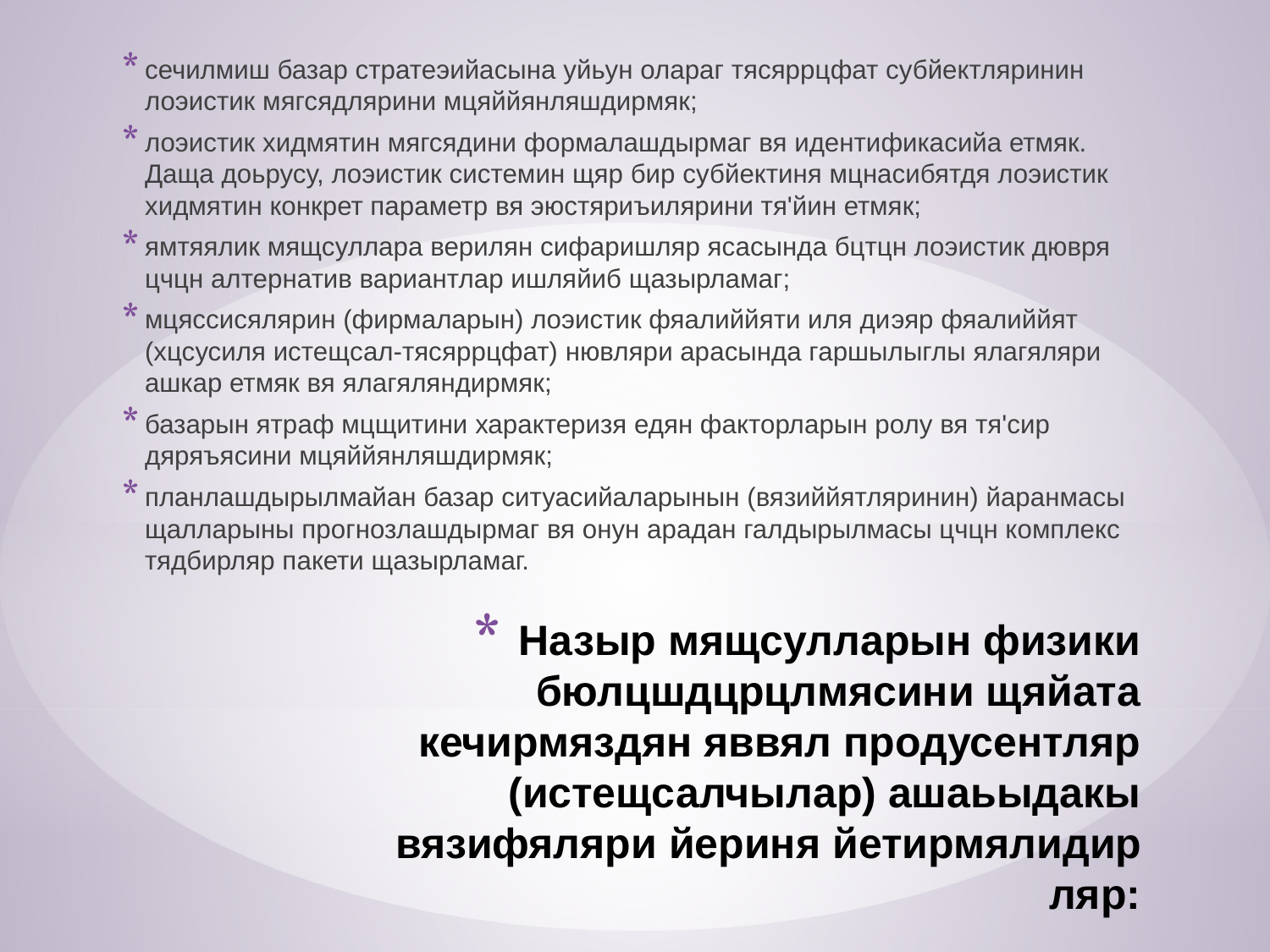

сечилмиш базар стратеэийасына уйьун олараг тясяррцфат субйектляринин лоэистик мягсядлярини мцяййянляшдирмяк;
лоэистик хидмятин мягсядини формалашдырмаг вя идентификасийа етмяк. Даща доьрусу, лоэистик системин щяр бир субйектиня мцнасибятдя лоэистик хидмятин конкрет параметр вя эюстяриъилярини тя'йин етмяк;
ямтяялик мящсуллара верилян сифаришляр ясасында бцтцн лоэистик дювря цчцн алтернатив вариантлар ишляйиб щазырламаг;
мцяссисялярин (фирмаларын) лоэистик фяалиййяти иля ди­эяр фяалиййят (хцсусиля истещсал-тясяррцфат) нювляри арасында гаршылыглы ялагяляри ашкар етмяк вя ялагяляндирмяк;
базарын ятраф мцщитини характеризя едян факторларын ролу вя тя'сир дяряъясини мцяййянляшдирмяк;
планлашдырылмайан базар ситуасийаларынын (вязиййятляринин) йаранмасы щалларыны прогнозлашдырмаг вя онун арадан галдырылмасы цчцн комплекс тядбирляр пакети щазырламаг.

# Hазыр мящсулларын физики бюлцшдцрцлмясини щяйата кечирмяздян яввял продусентляр (истещсалчылар) ашаьыдакы вязифяляри йериня йетирмяли­дир­ляр: